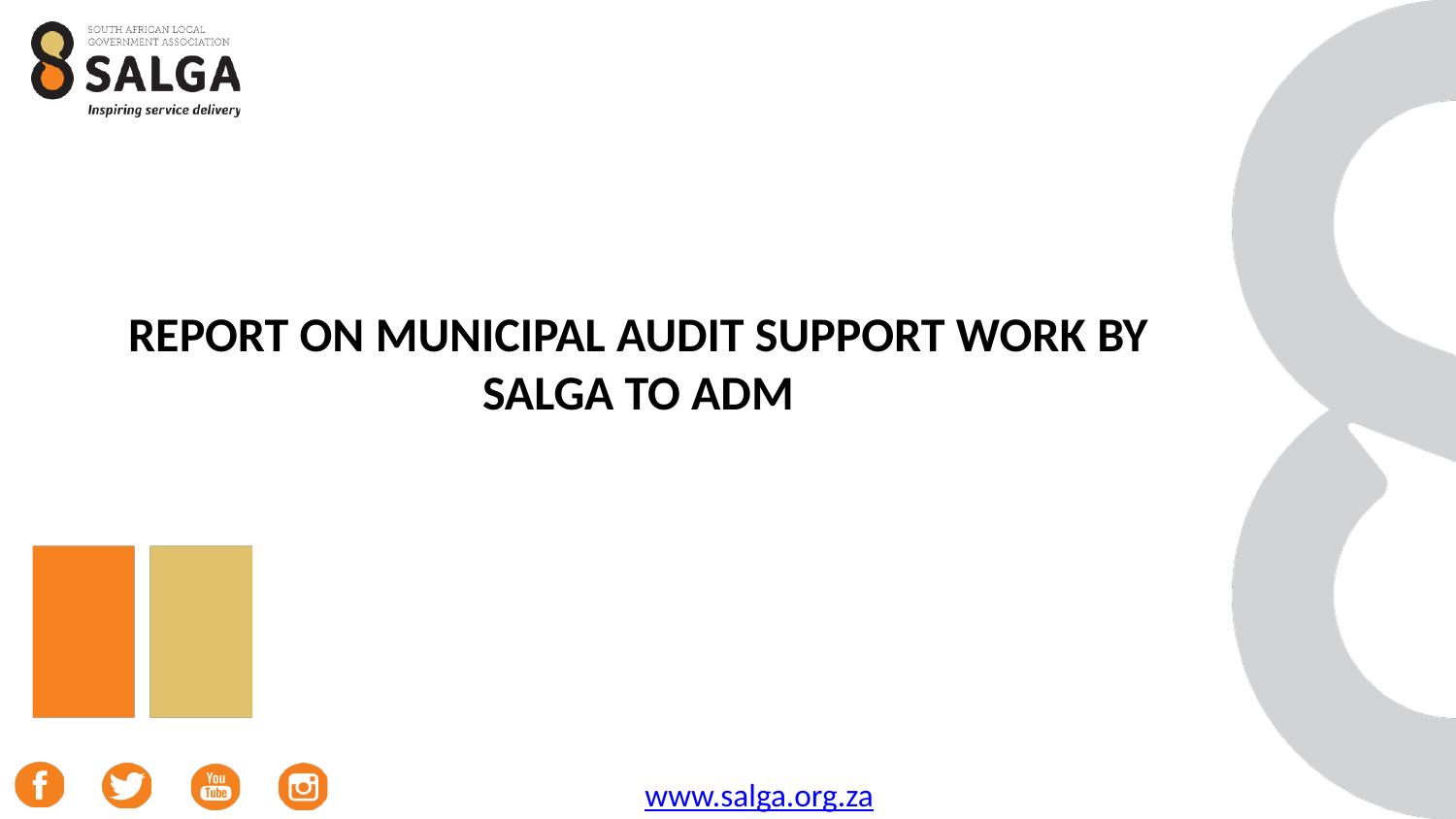

# REPORT ON MUNICIPAL AUDIT SUPPORT WORK BY SALGA TO ADM